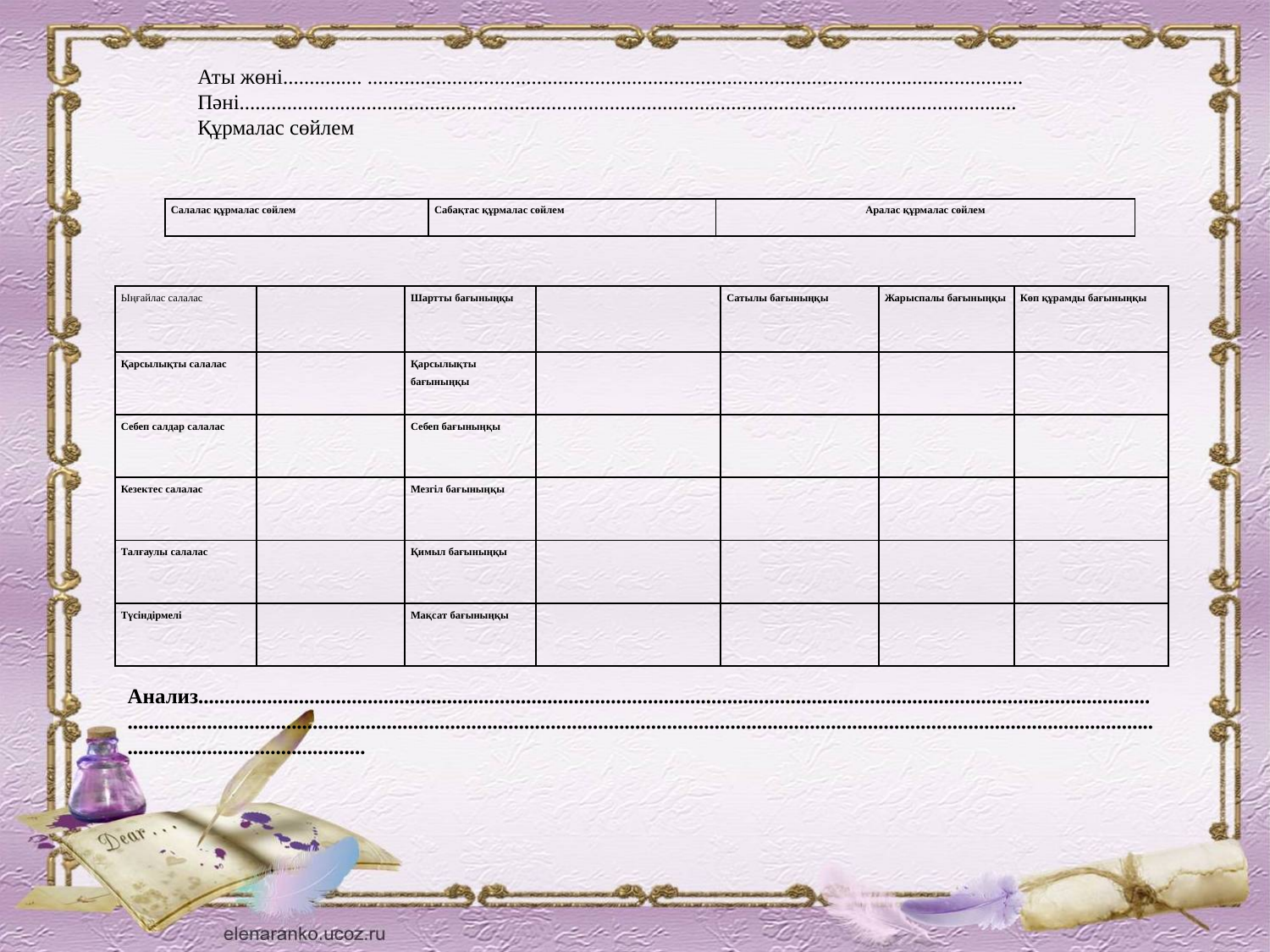

Аты жөні............... ............................................................................................................................
Пәні...................................................................................................................................................
Құрмалас сөйлем

| Салалас құрмалас сөйлем | Сабақтас құрмалас сөйлем | Аралас құрмалас сөйлем |
| --- | --- | --- |
| Ыңғайлас салалас |  | Шартты бағыныңқы |  | Сатылы бағыныңқы | Жарыспалы бағыныңқы | Көп құрамды бағыныңқы |
| --- | --- | --- | --- | --- | --- | --- |
| Қарсылықты салалас |  | Қарсылықты бағыныңқы |  |  |  |  |
| Себеп салдар салалас |  | Себеп бағыныңқы |  |  |  |  |
| Кезектес салалас |  | Мезгіл бағыныңқы |  |  |  |  |
| Талғаулы салалас |  | Қимыл бағыныңқы |  |  |  |  |
| Түсіндірмелі |  | Мақсат бағыныңқы |  |  |  |  |

Анализ...................................................................................................................................................................................................................................................................................................................................................................................................................................